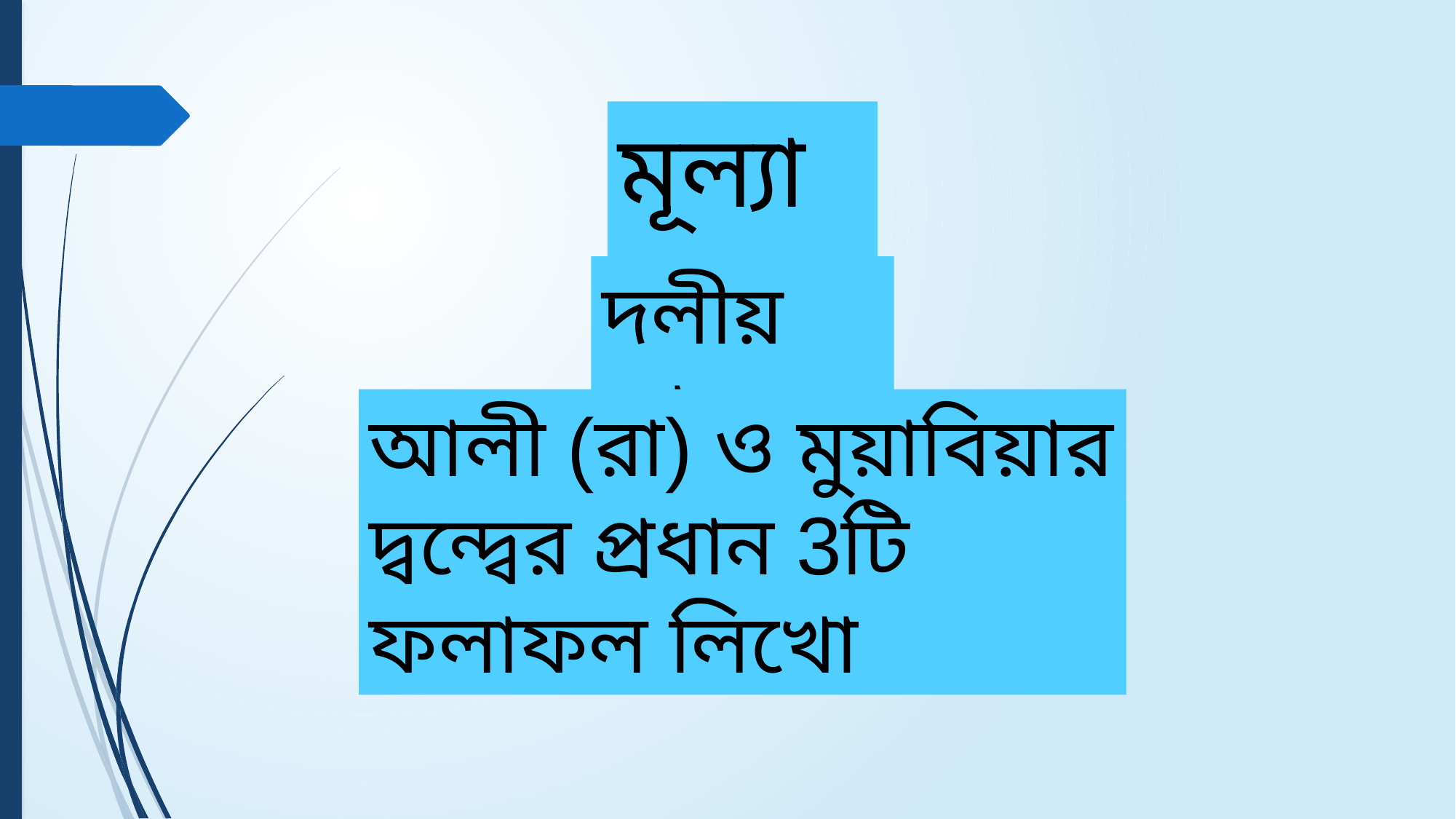

মূল্যায়ন
দলীয় কাজ
আলী (রা) ও মুয়াবিয়ার দ্বন্দ্বের প্রধান 3টি ফলাফল লিখো